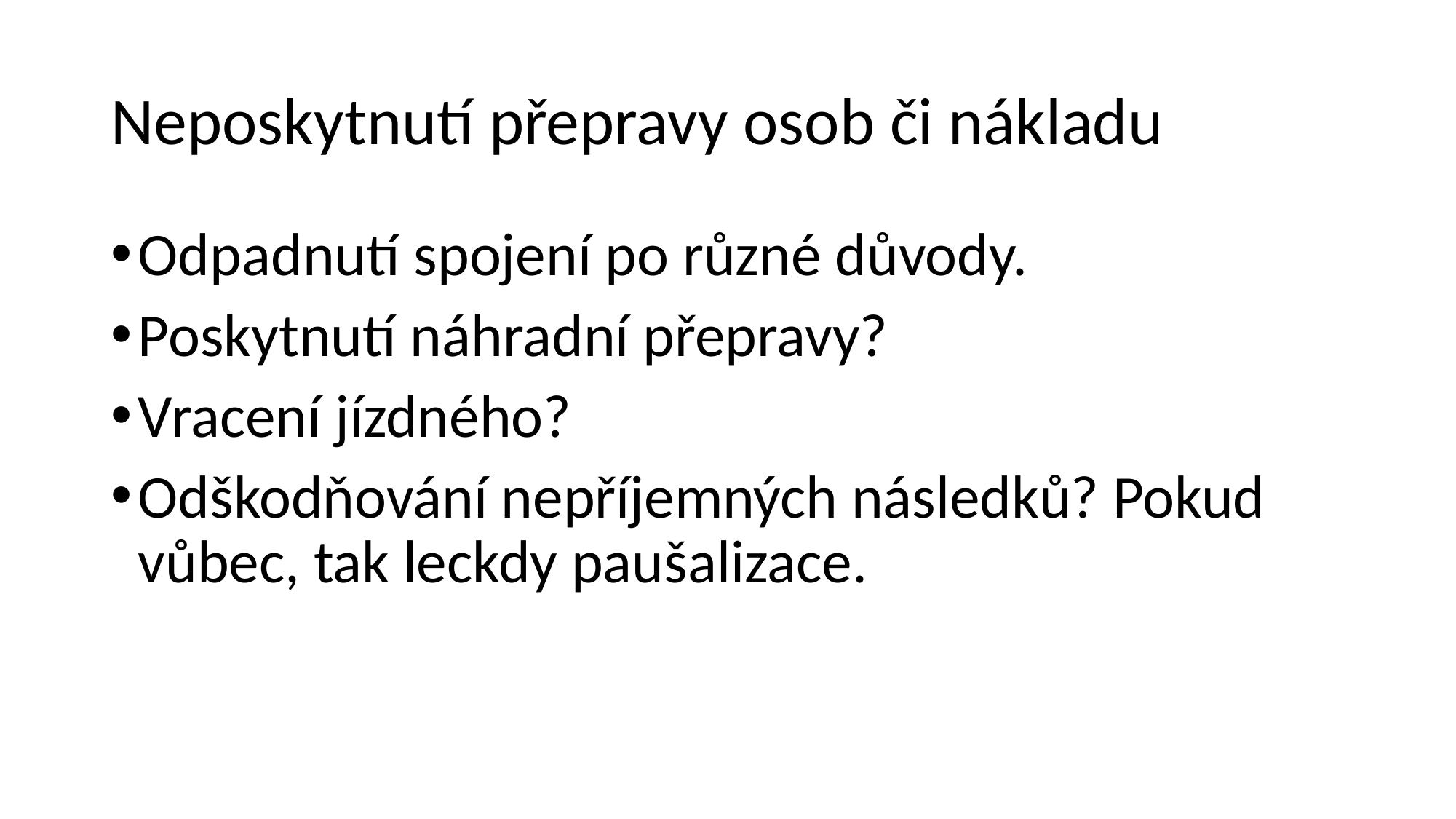

# Neposkytnutí přepravy osob či nákladu
Odpadnutí spojení po různé důvody.
Poskytnutí náhradní přepravy?
Vracení jízdného?
Odškodňování nepříjemných následků? Pokud vůbec, tak leckdy paušalizace.